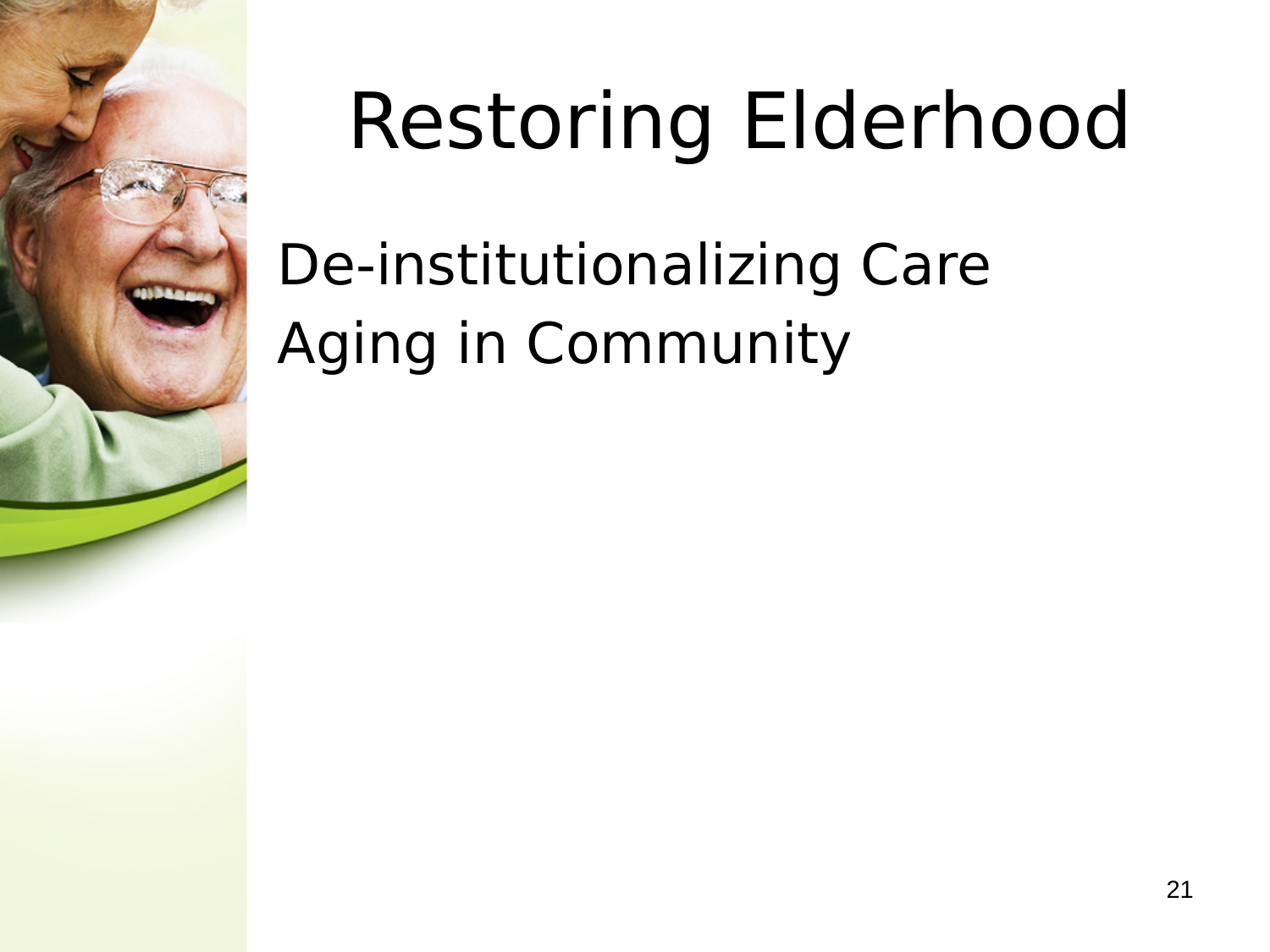

# Restoring Elderhood
De-institutionalizing Care
Aging in Community

21